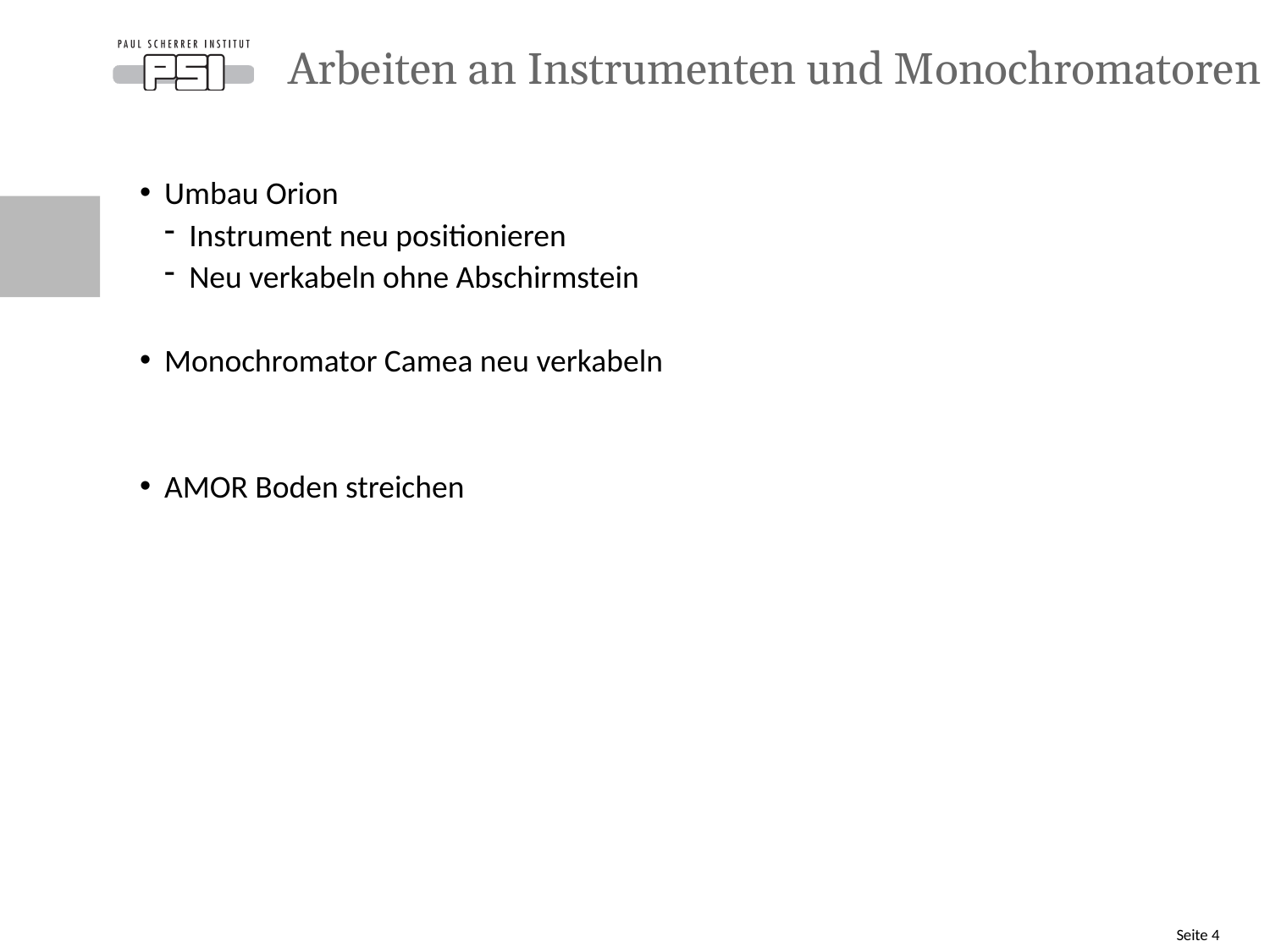

# Arbeiten an Instrumenten und Monochromatoren

Umbau Orion
Instrument neu positionieren
Neu verkabeln ohne Abschirmstein

Monochromator Camea neu verkabeln

AMOR Boden streichen

Seite 4